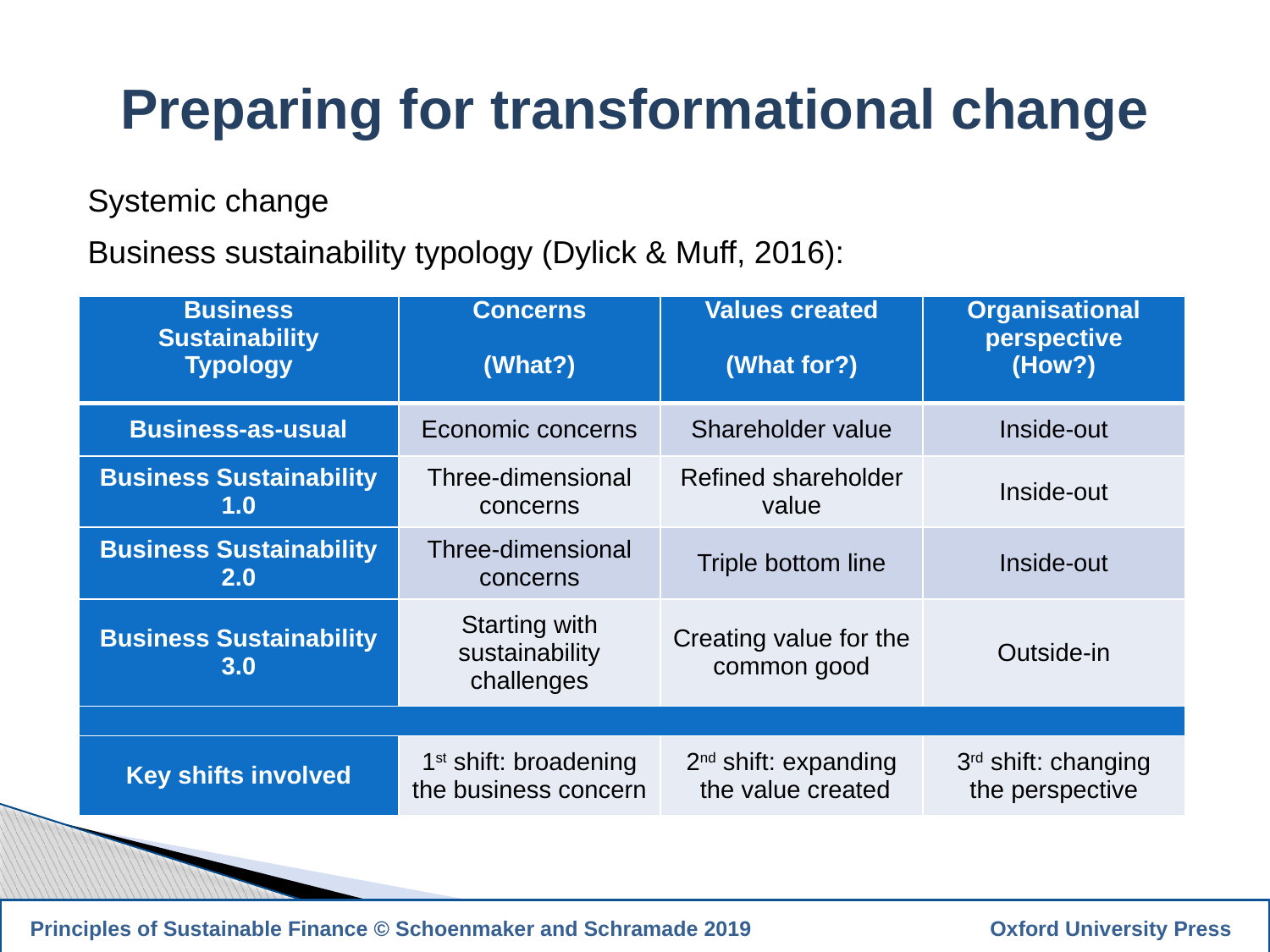

Preparing for transformational change
Systemic change
Business sustainability typology (Dylick & Muff, 2016):
| Business Sustainability Typology | Concerns (What?) | Values created (What for?) | Organisational perspective (How?) |
| --- | --- | --- | --- |
| Business-as-usual | Economic concerns | Shareholder value | Inside-out |
| Business Sustainability 1.0 | Three-dimensional concerns | Refined shareholder value | Inside-out |
| Business Sustainability 2.0 | Three-dimensional concerns | Triple bottom line | Inside-out |
| Business Sustainability 3.0 | Starting with sustainability challenges | Creating value for the common good | Outside-in |
|  |  |  |  |
| Key shifts involved | 1st shift: broadening the business concern | 2nd shift: expanding the value created | 3rd shift: changing the perspective |
17

   Principles of Sustainable Finance © Schoenmaker and Schramade 2019		               Oxford University Press